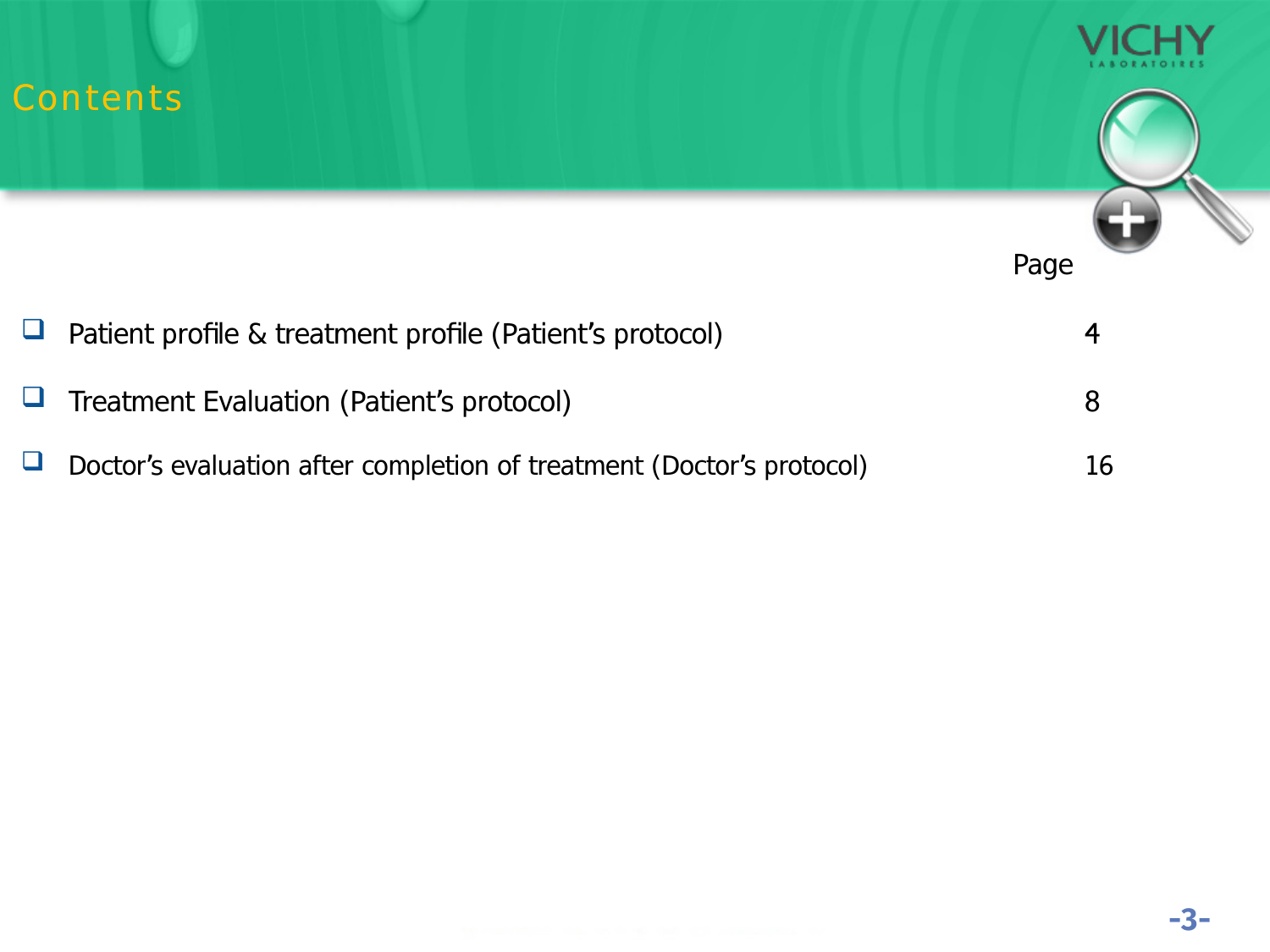

# Contents
Page
Patient profile & treatment profile (Patient’s protocol)			4
Treatment Evaluation (Patient’s protocol) 				8
Doctor’s evaluation after completion of treatment (Doctor’s protocol) 		16

-3-